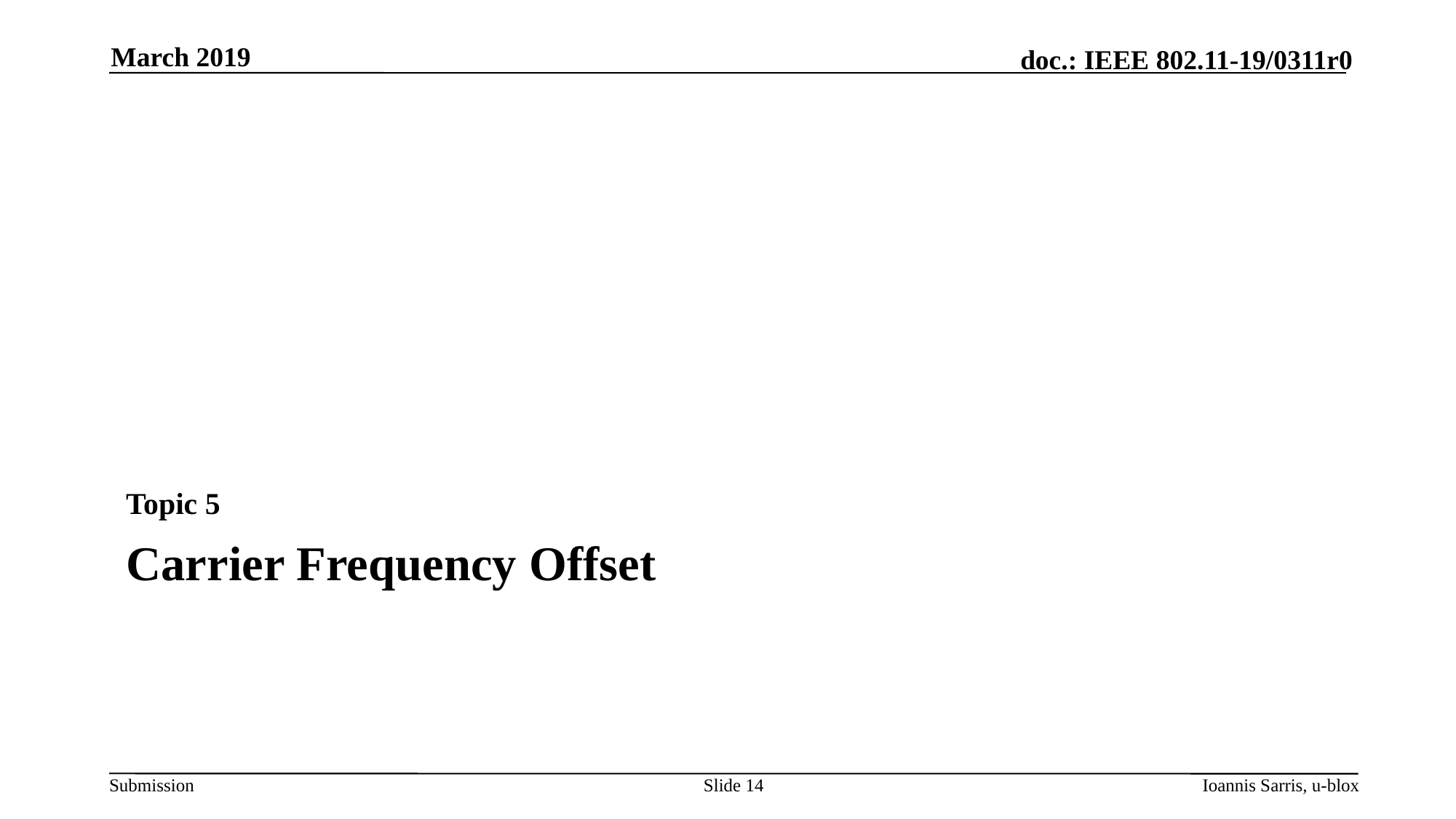

March 2019
Topic 5
# Carrier Frequency Offset
Slide 14
Ioannis Sarris, u-blox